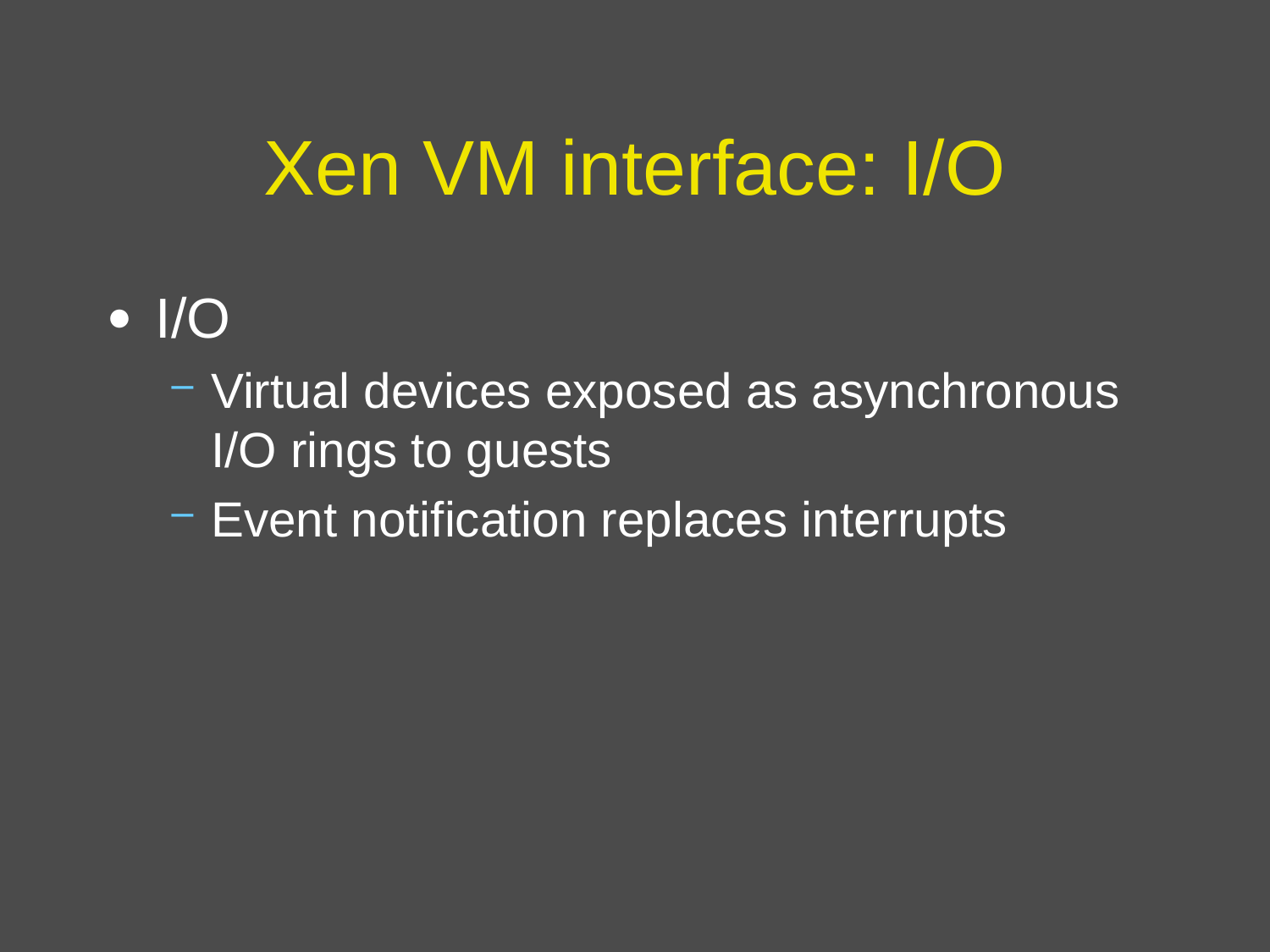

# Xen VM interface: I/O
I/O
Virtual devices exposed as asynchronous I/O rings to guests
Event notification replaces interrupts